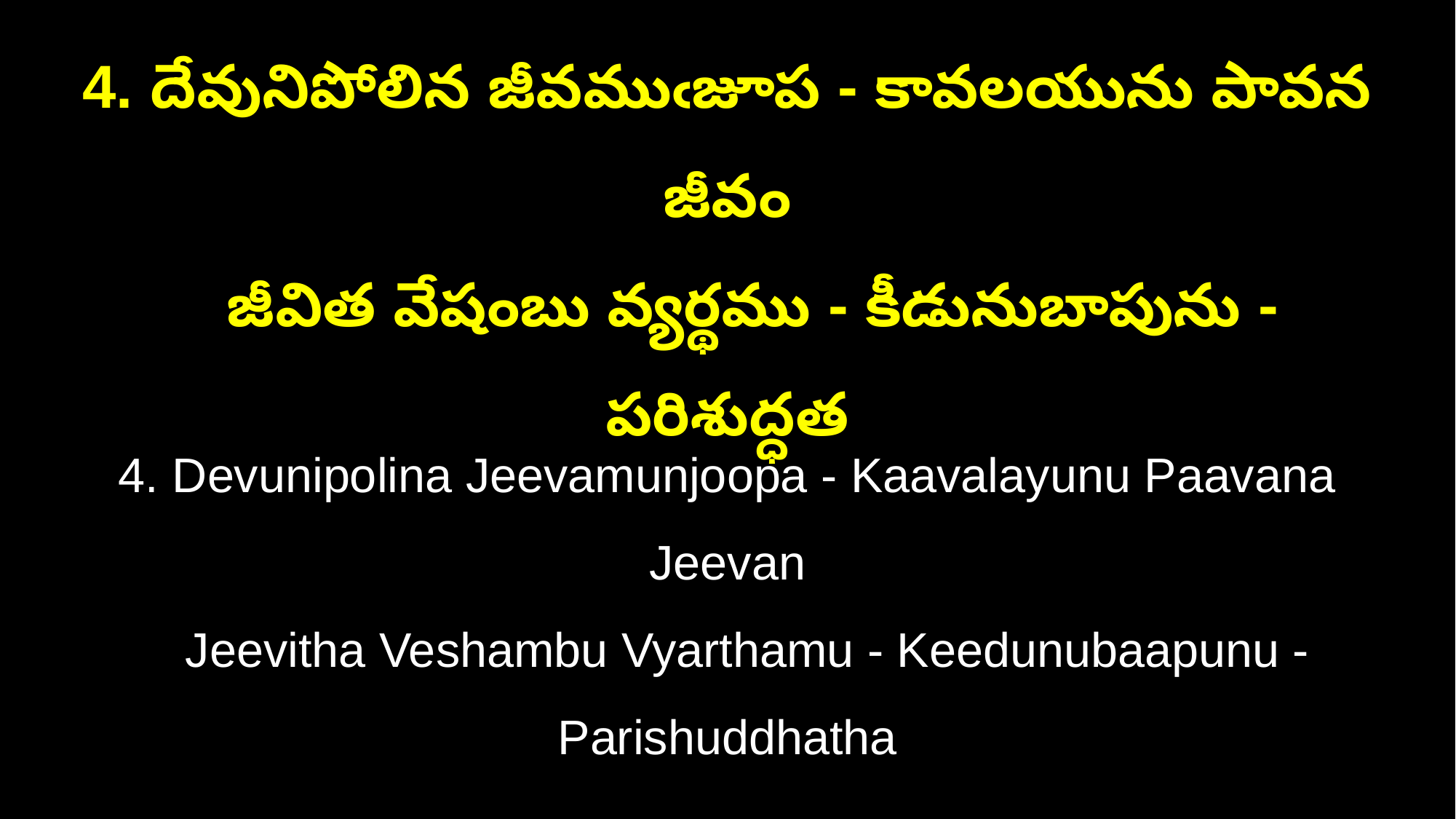

4. దేవునిపోలిన జీవముఁజూప - కావలయును పావన జీవం
   జీవిత వేషంబు వ్యర్థము - కీడునుబాపును - పరిశుద్ధత
4. Devunipolina Jeevamunjoopa - Kaavalayunu Paavana Jeevan
   Jeevitha Veshambu Vyarthamu - Keedunubaapunu - Parishuddhatha